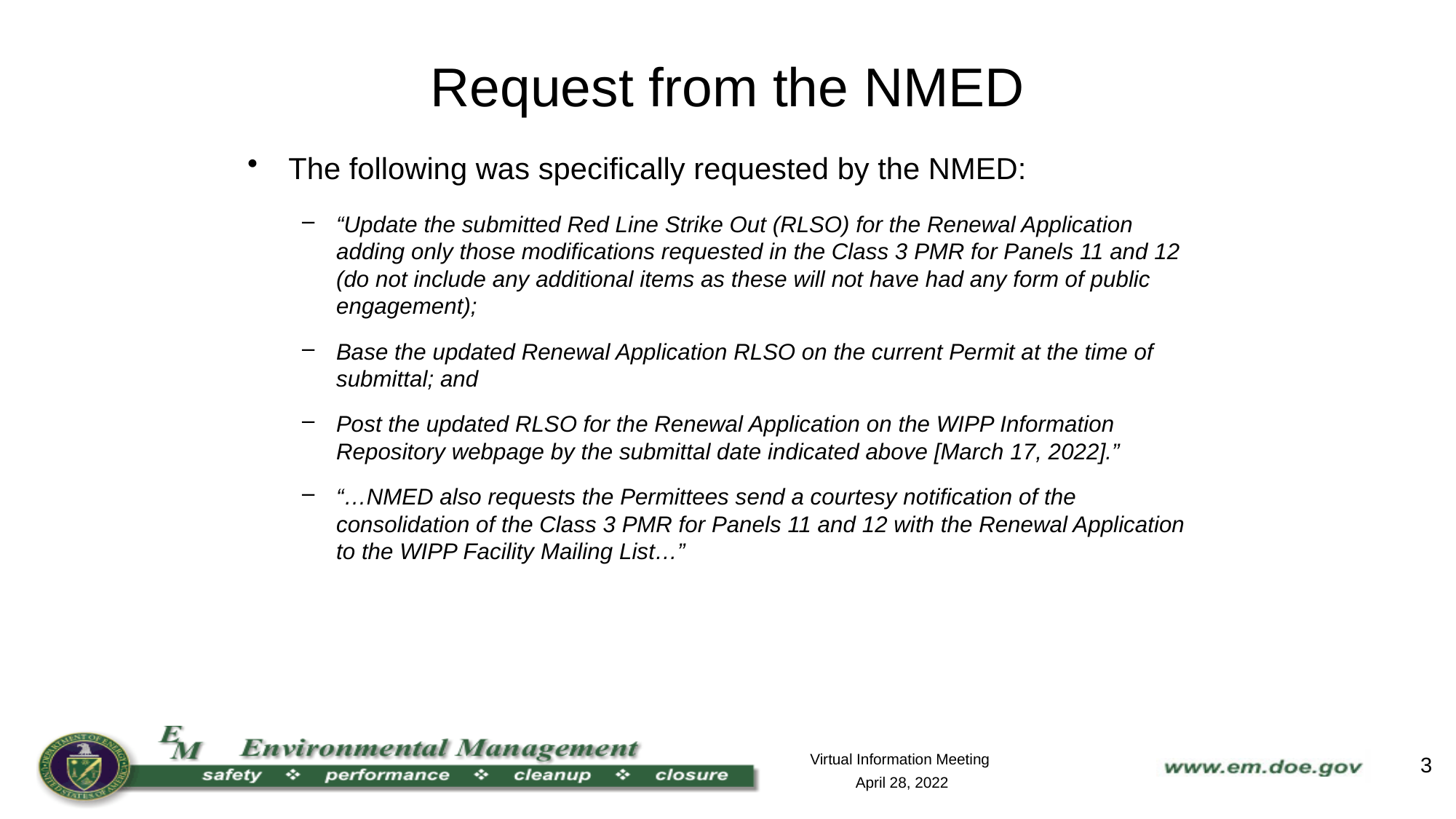

# Request from the NMED
The following was specifically requested by the NMED:
“Update the submitted Red Line Strike Out (RLSO) for the Renewal Application adding only those modifications requested in the Class 3 PMR for Panels 11 and 12 (do not include any additional items as these will not have had any form of public engagement);
Base the updated Renewal Application RLSO on the current Permit at the time of submittal; and
Post the updated RLSO for the Renewal Application on the WIPP Information Repository webpage by the submittal date indicated above [March 17, 2022].”
“…NMED also requests the Permittees send a courtesy notification of the consolidation of the Class 3 PMR for Panels 11 and 12 with the Renewal Application to the WIPP Facility Mailing List…”

Virtual Information Meeting
April 28, 2022

3